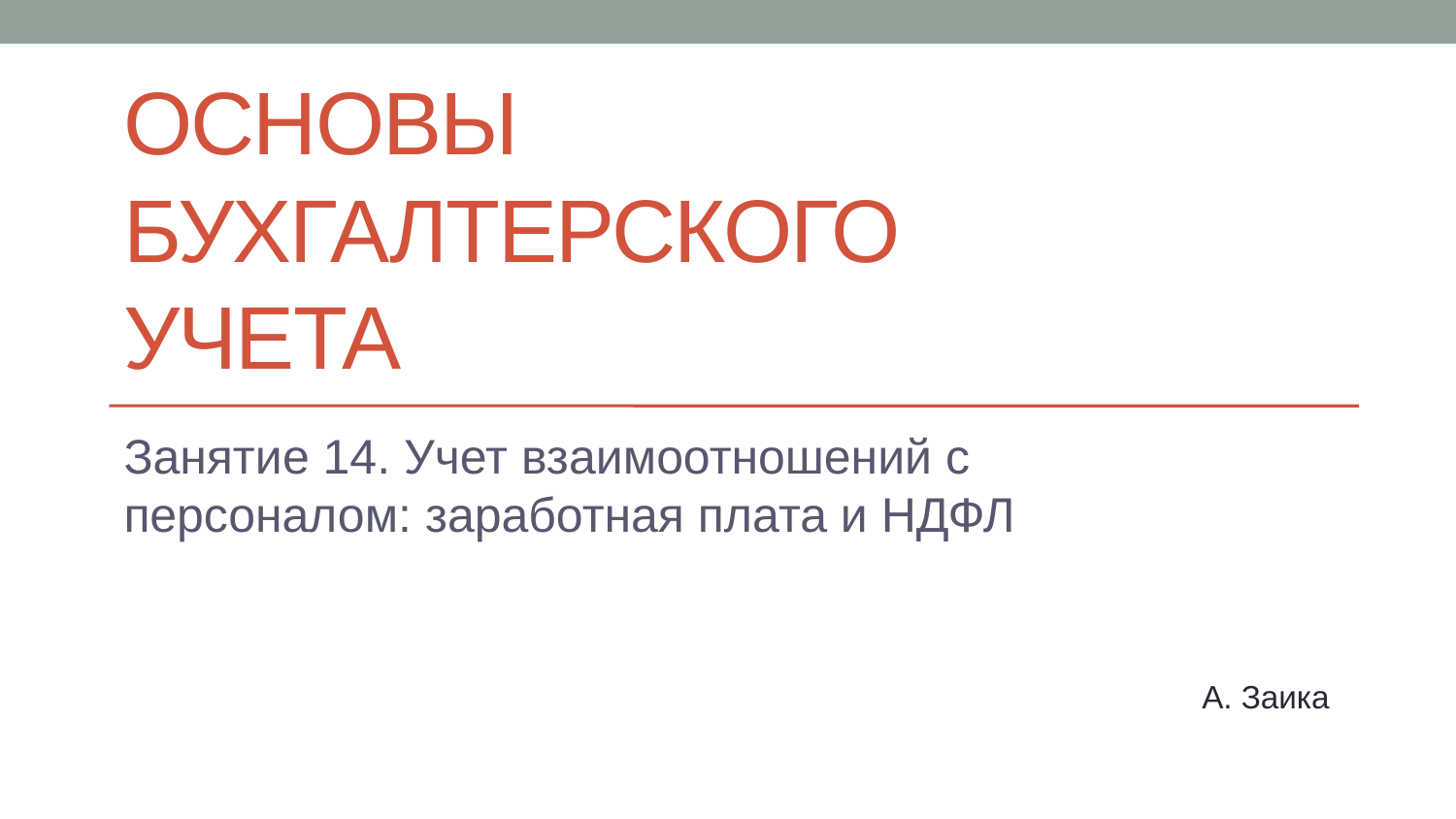

# Основы бухгалтерского учета
Занятие 14. Учет взаимоотношений с персоналом: заработная плата и НДФЛ
А. Заика